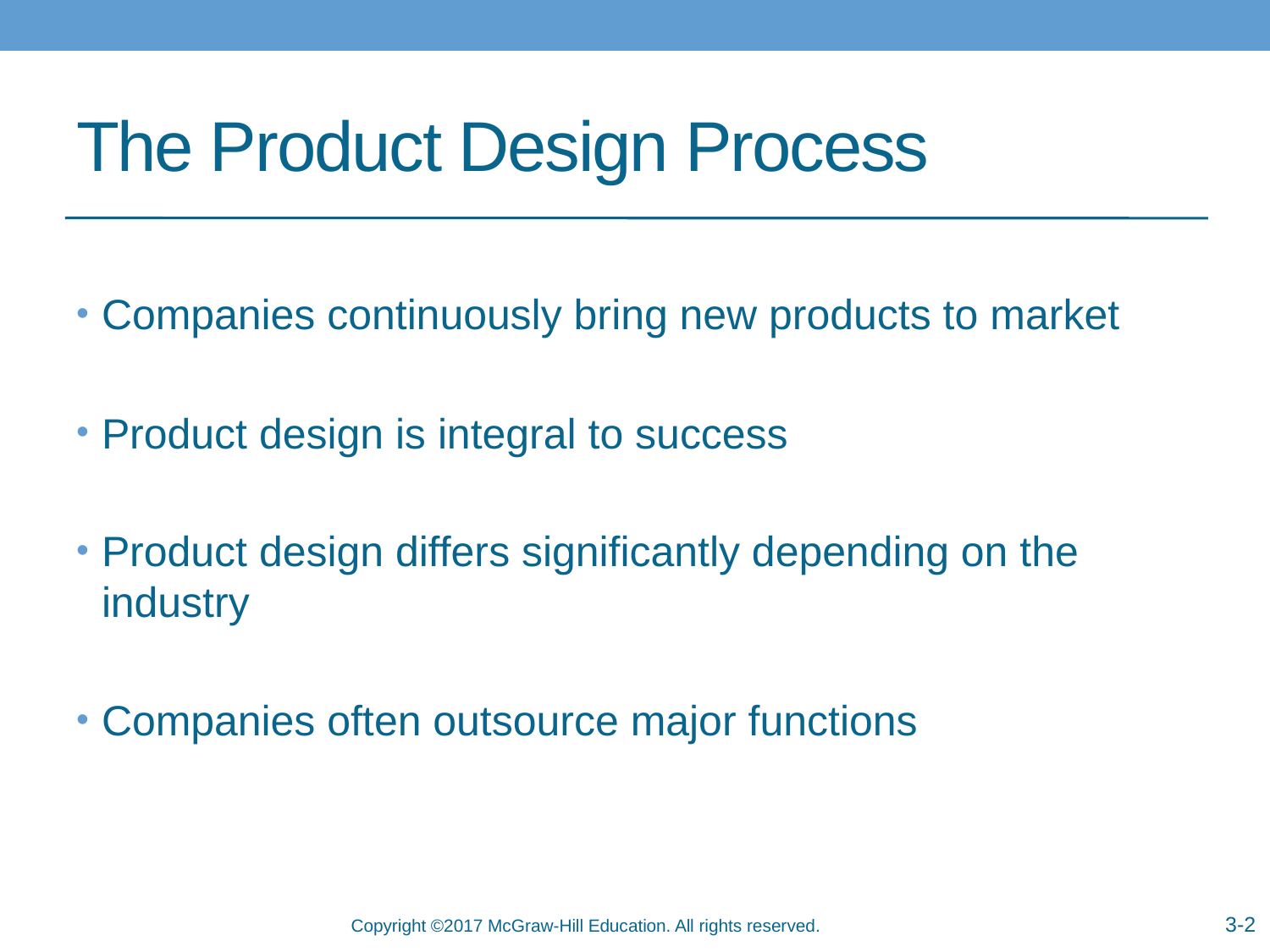

# The Product Design Process

Companies continuously bring new products to market

Product design is integral to success

Product design differs significantly depending on the industry

Companies often outsource major functions
3-2